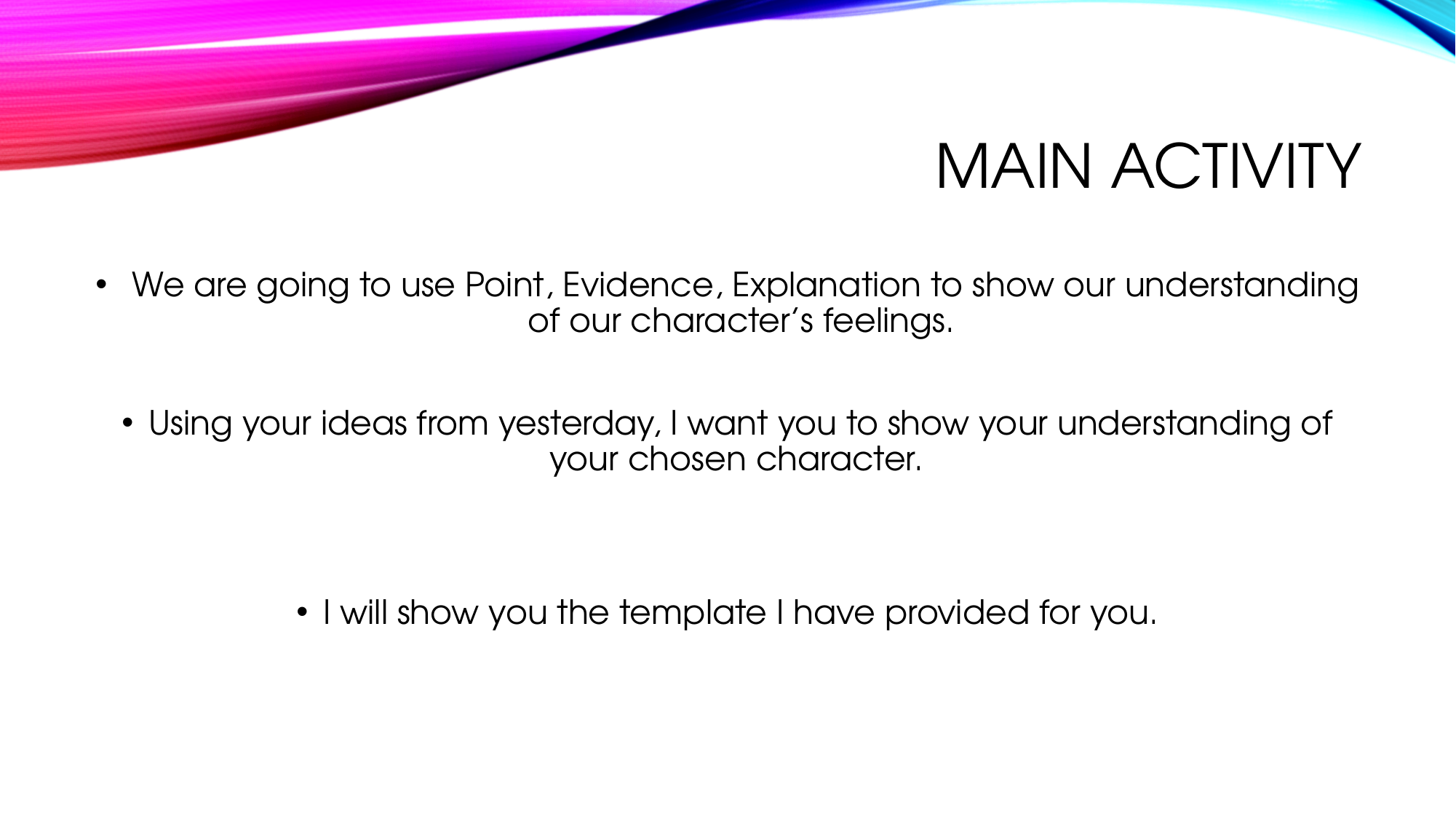

# Main activity
 We are going to use Point, Evidence, Explanation to show our understanding of our character’s feelings.

Using your ideas from yesterday, I want you to show your understanding of your chosen character.

I will show you the template I have provided for you.